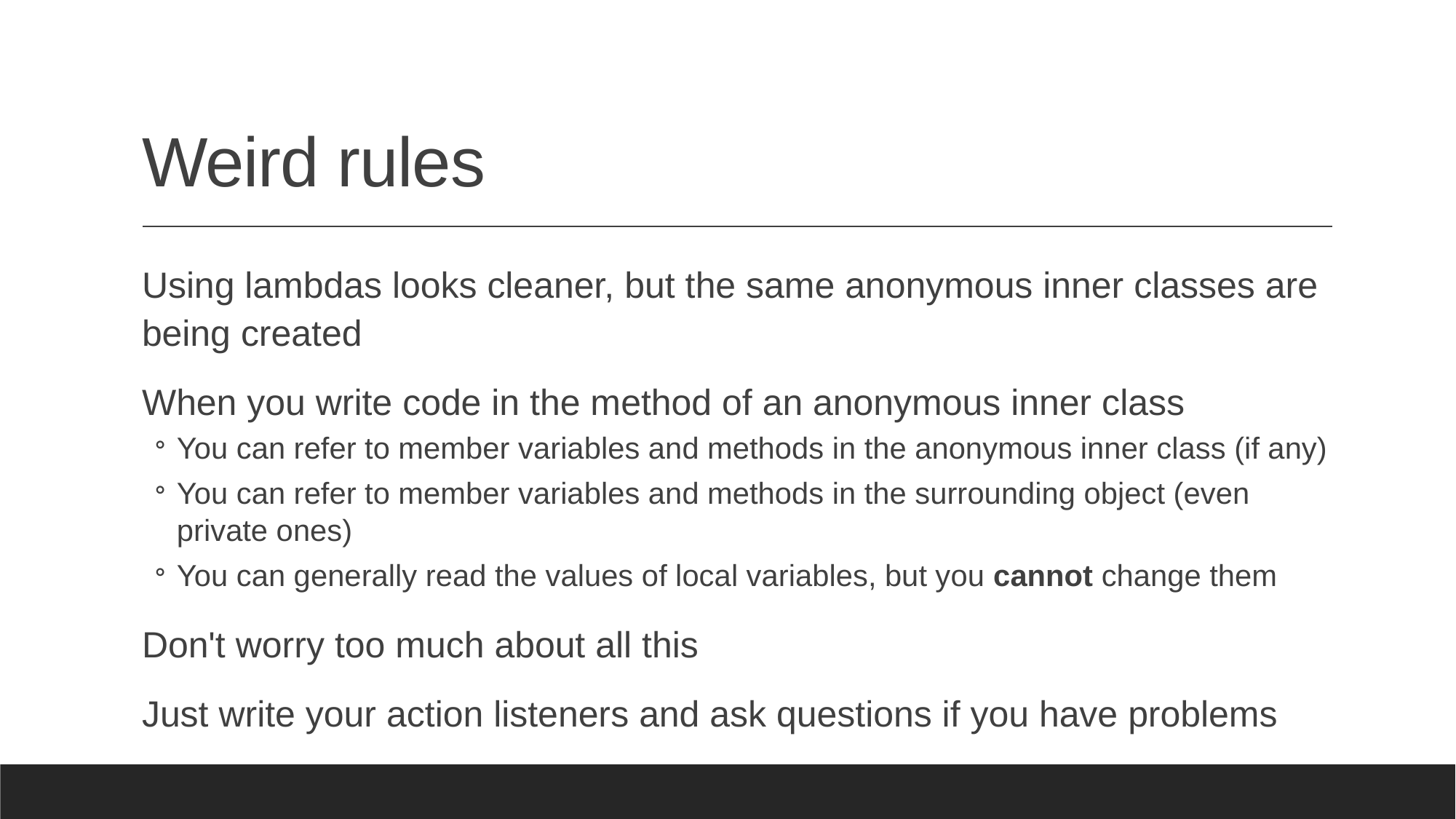

# Weird rules
Using lambdas looks cleaner, but the same anonymous inner classes are being created
When you write code in the method of an anonymous inner class
You can refer to member variables and methods in the anonymous inner class (if any)
You can refer to member variables and methods in the surrounding object (even private ones)
You can generally read the values of local variables, but you cannot change them
Don't worry too much about all this
Just write your action listeners and ask questions if you have problems